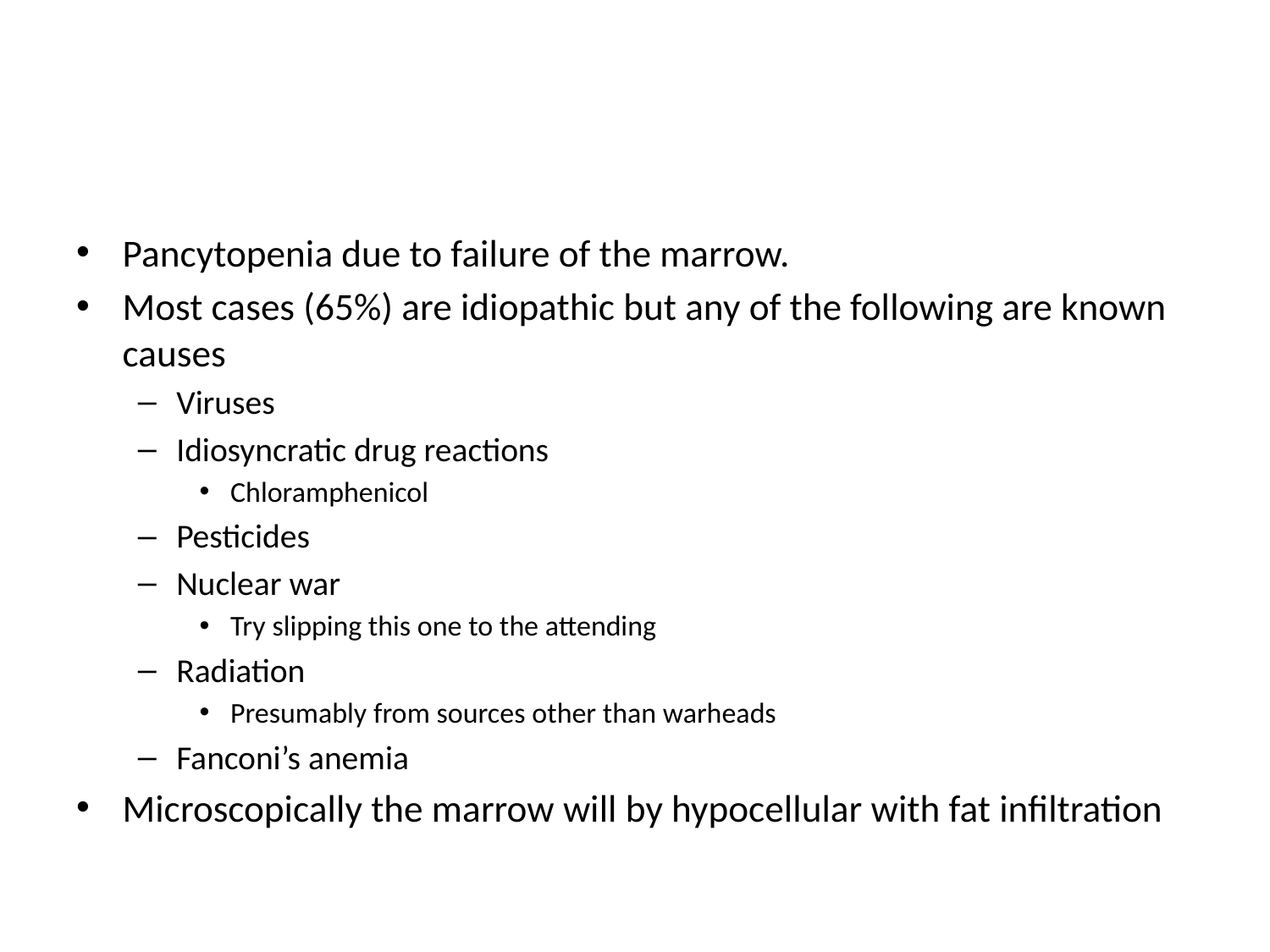

#
Pancytopenia due to failure of the marrow.
Most cases (65%) are idiopathic but any of the following are known causes
Viruses
Idiosyncratic drug reactions
Chloramphenicol
Pesticides
Nuclear war
Try slipping this one to the attending
Radiation
Presumably from sources other than warheads
Fanconi’s anemia
Microscopically the marrow will by hypocellular with fat infiltration